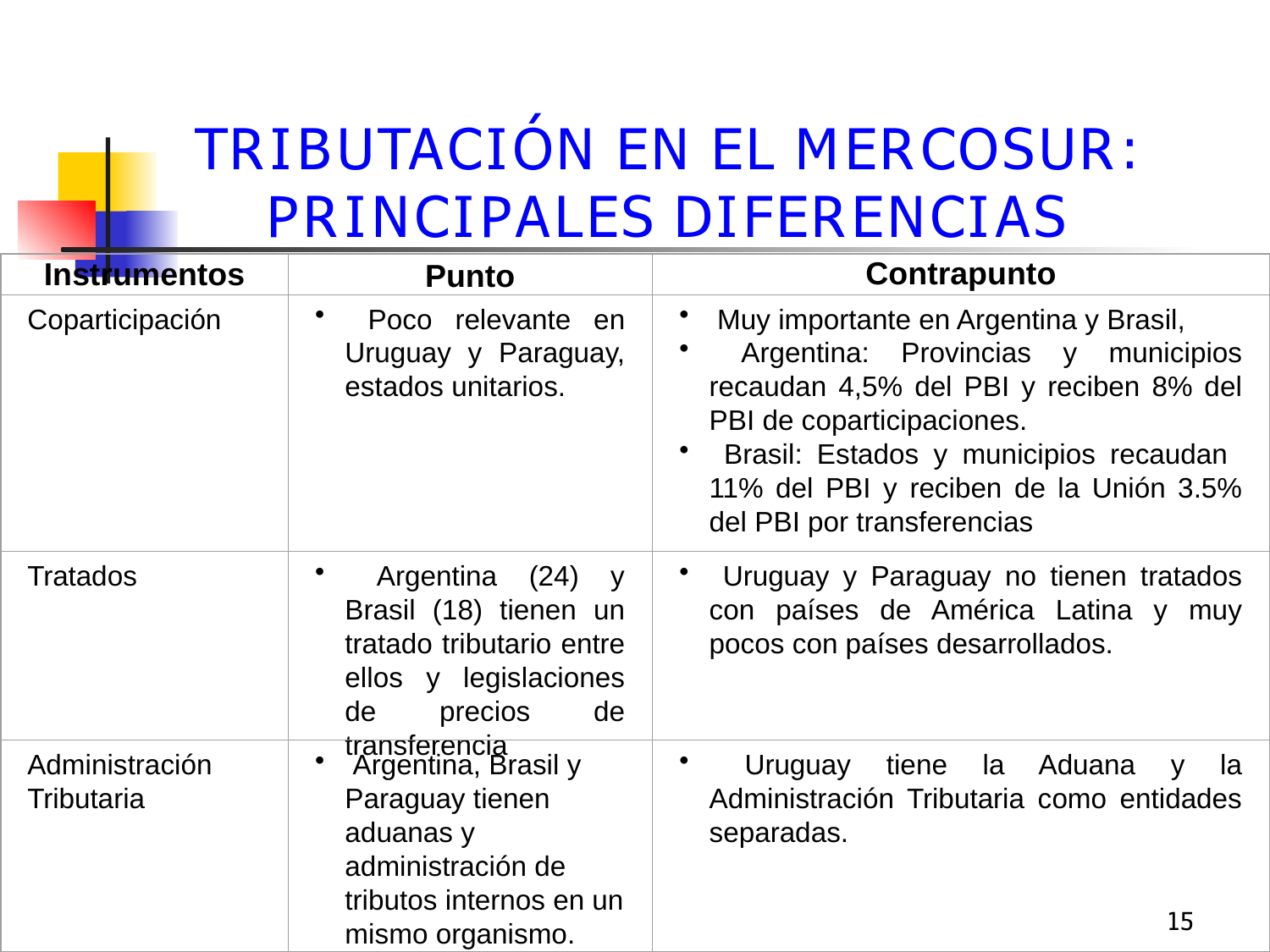

TRIBUTACIÓN EN EL MERCOSUR: PRINCIPALES DIFERENCIAS

Punto

Contrapunto

Instrumentos

Coparticipación

 Poco relevante en Uruguay y Paraguay, estados unitarios.

 Muy importante en Argentina y Brasil,
 Argentina: Provincias y municipios recaudan 4,5% del PBI y reciben 8% del PBI de coparticipaciones.
 Brasil: Estados y municipios recaudan  11% del PBI y reciben de la Unión 3.5% del PBI por transferencias

Tratados

 Argentina (24) y Brasil (18) tienen un tratado tributario entre ellos y legislaciones de precios de transferencia

 Uruguay y Paraguay no tienen tratados con países de América Latina y muy pocos con países desarrollados.

Administración Tributaria

 Argentina, Brasil y Paraguay tienen aduanas y administración de tributos internos en un mismo organismo.

 Uruguay tiene la Aduana y la Administración Tributaria como entidades separadas.

15